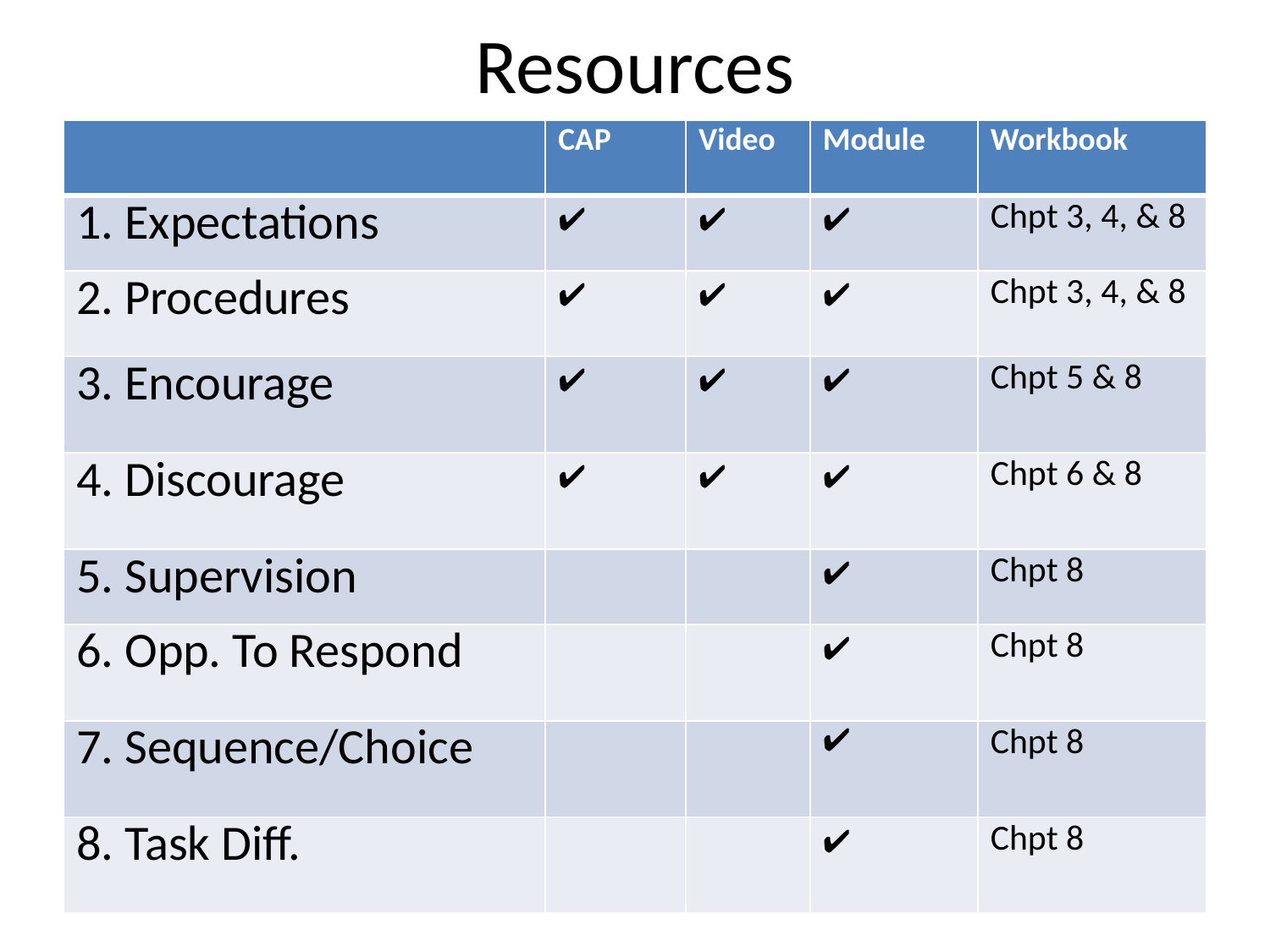

# Resources
|  | CAP | Video | Module | Workbook |
| --- | --- | --- | --- | --- |
| 1. Expectations | ✔ | ✔ | ✔ | Chpt 3, 4, & 8 |
| 2. Procedures | ✔ | ✔ | ✔ | Chpt 3, 4, & 8 |
| 3. Encourage | ✔ | ✔ | ✔ | Chpt 5 & 8 |
| 4. Discourage | ✔ | ✔ | ✔ | Chpt 6 & 8 |
| 5. Supervision |  |  | ✔ | Chpt 8 |
| 6. Opp. To Respond |  |  | ✔ | Chpt 8 |
| 7. Sequence/Choice |  |  | ✔ | Chpt 8 |
| 8. Task Diff. |  |  | ✔ | Chpt 8 |